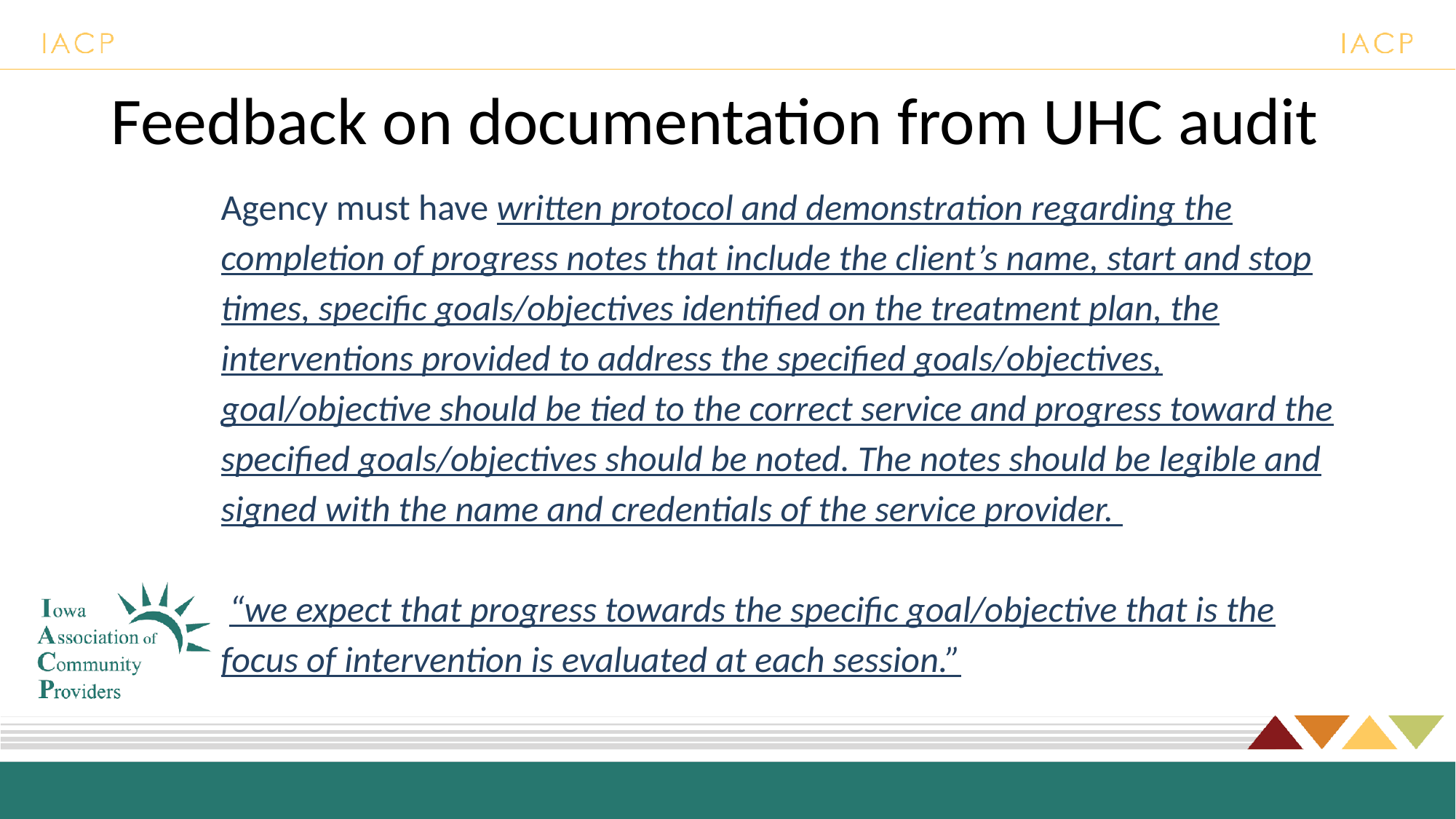

# Feedback on documentation from UHC audit
Agency must have written protocol and demonstration regarding the completion of progress notes that include the client’s name, start and stop times, specific goals/objectives identified on the treatment plan, the interventions provided to address the specified goals/objectives, goal/objective should be tied to the correct service and progress toward the specified goals/objectives should be noted. The notes should be legible and signed with the name and credentials of the service provider.

 “we expect that progress towards the specific goal/objective that is the focus of intervention is evaluated at each session.”